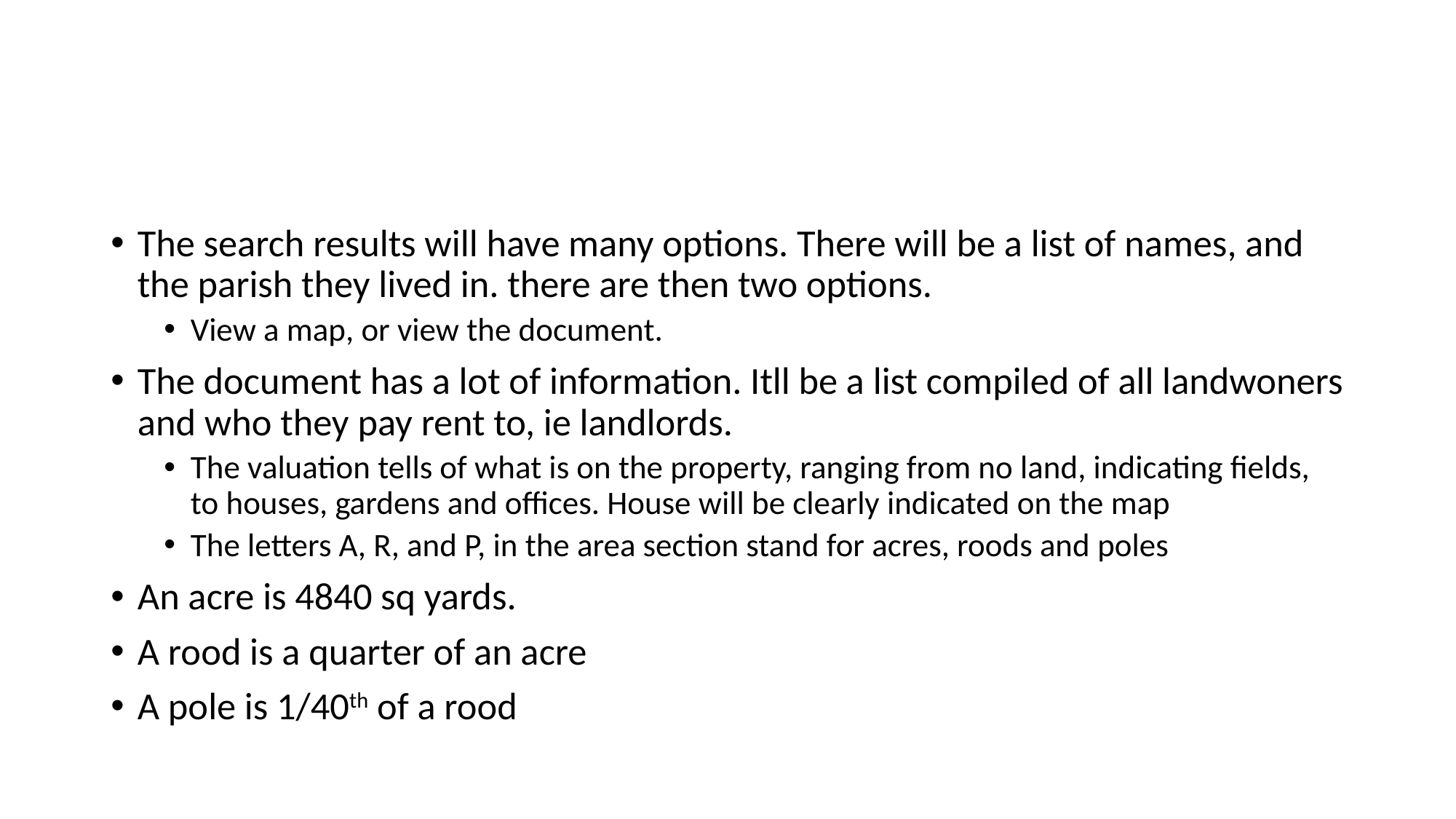

#
The search results will have many options. There will be a list of names, and the parish they lived in. there are then two options.
View a map, or view the document.
The document has a lot of information. Itll be a list compiled of all landwoners and who they pay rent to, ie landlords.
The valuation tells of what is on the property, ranging from no land, indicating fields, to houses, gardens and offices. House will be clearly indicated on the map
The letters A, R, and P, in the area section stand for acres, roods and poles
An acre is 4840 sq yards.
A rood is a quarter of an acre
A pole is 1/40th of a rood